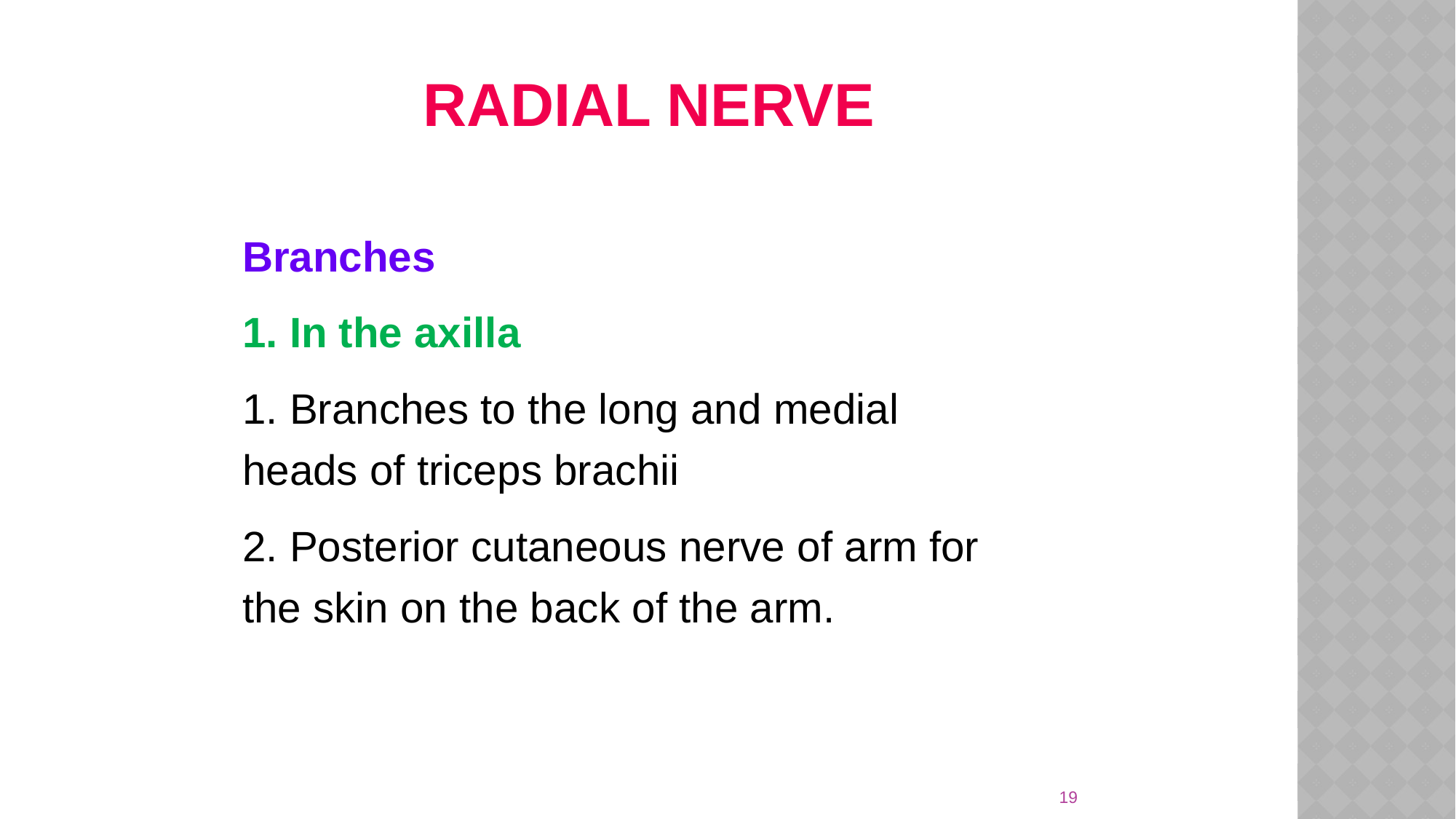

# Radial Nerve
Branches
1. In the axilla
1. Branches to the long and medial heads of triceps brachii
2. Posterior cutaneous nerve of arm for the skin on the back of the arm.
19